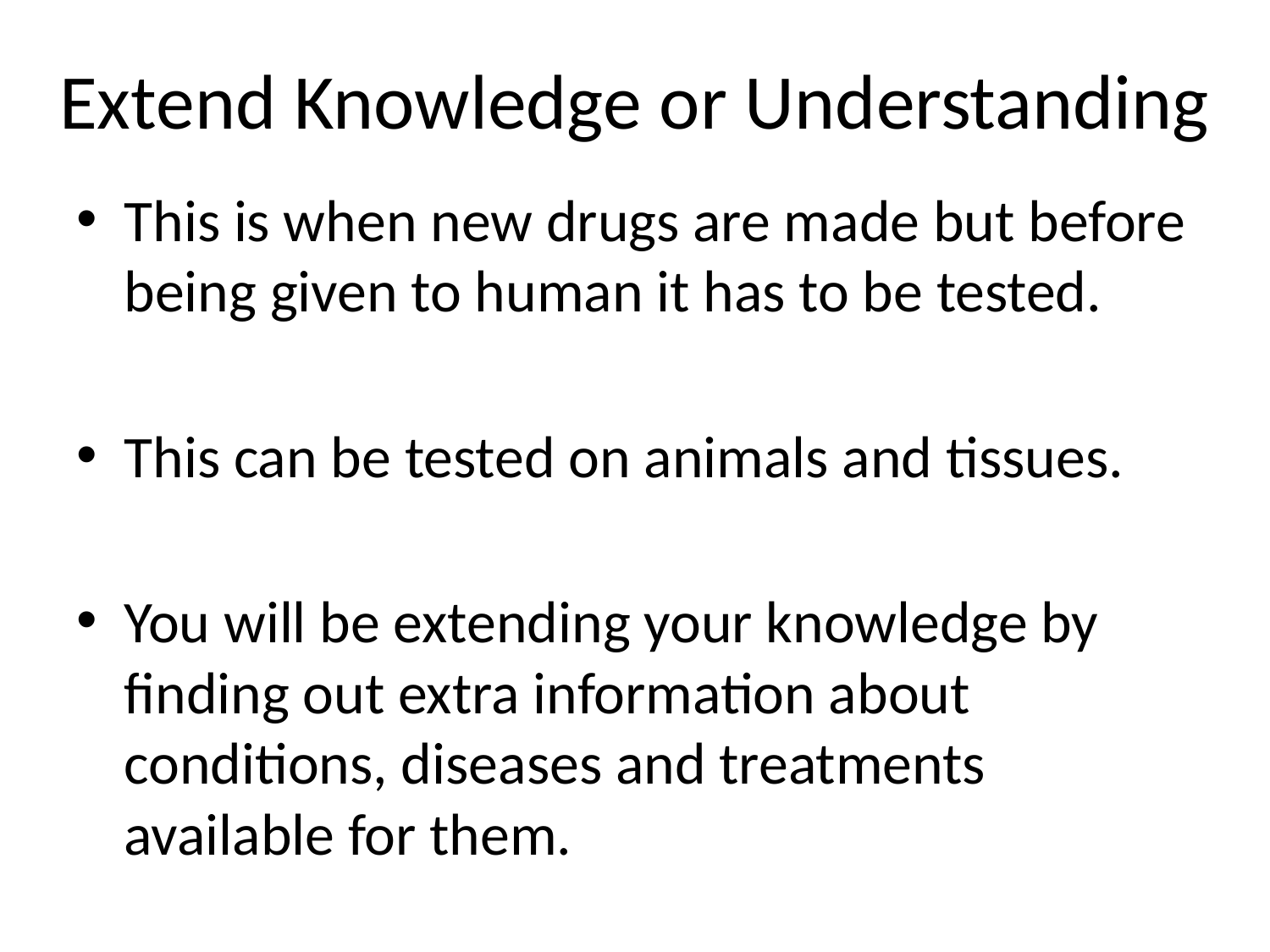

# Extend Knowledge or Understanding
This is when new drugs are made but before being given to human it has to be tested.

This can be tested on animals and tissues.

You will be extending your knowledge by finding out extra information about conditions, diseases and treatments available for them.